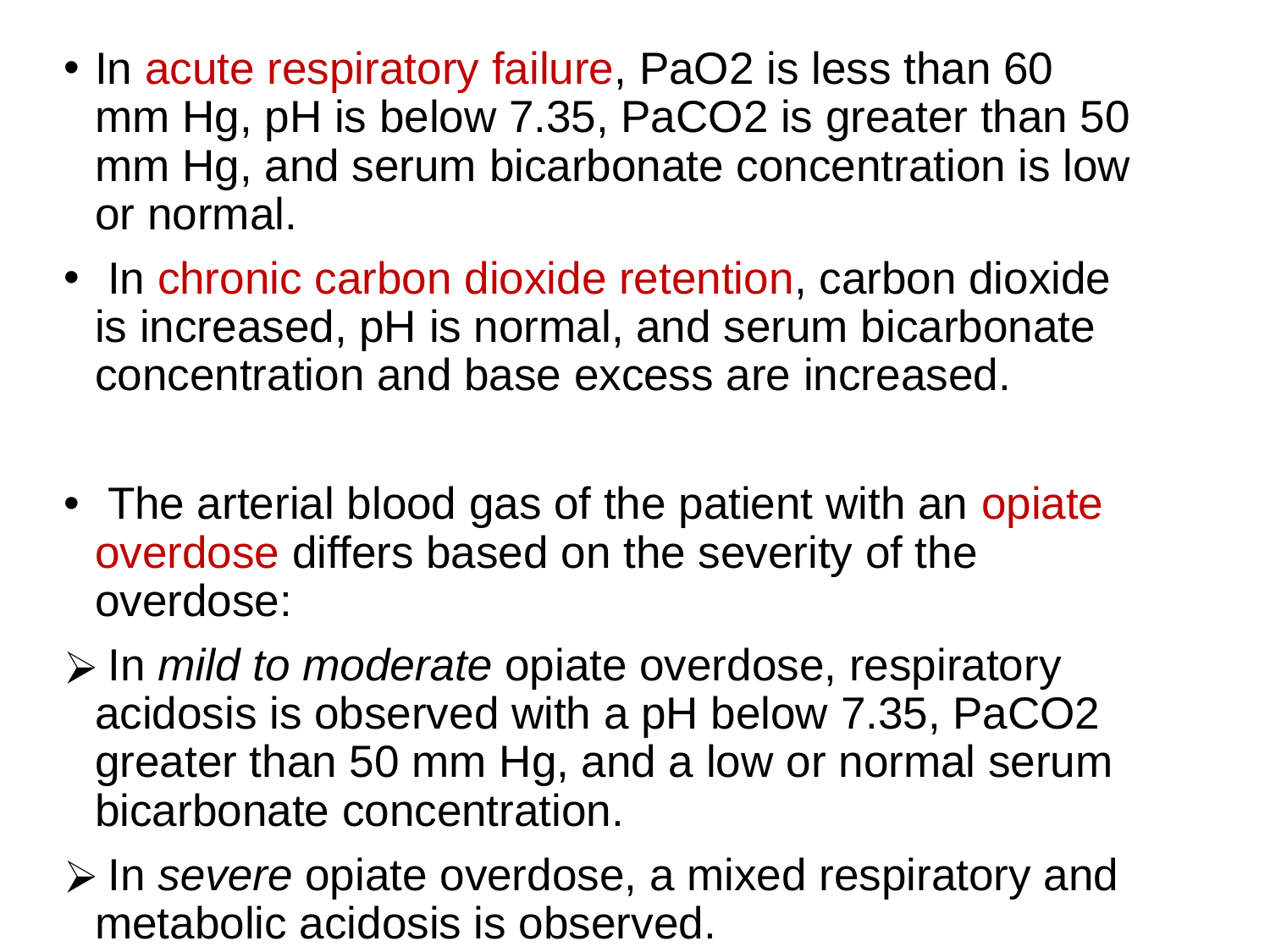

In acute respiratory failure, PaO2 is less than 60 mm Hg, pH is below 7.35, PaCO2 is greater than 50 mm Hg, and serum bicarbonate concentration is low or normal.
 In chronic carbon dioxide retention, carbon dioxide is increased, pH is normal, and serum bicarbonate concentration and base excess are increased.

 The arterial blood gas of the patient with an opiate overdose differs based on the severity of the overdose:
 In mild to moderate opiate overdose, respiratory acidosis is observed with a pH below 7.35, PaCO2 greater than 50 mm Hg, and a low or normal serum bicarbonate concentration.
 In severe opiate overdose, a mixed respiratory and metabolic acidosis is observed.